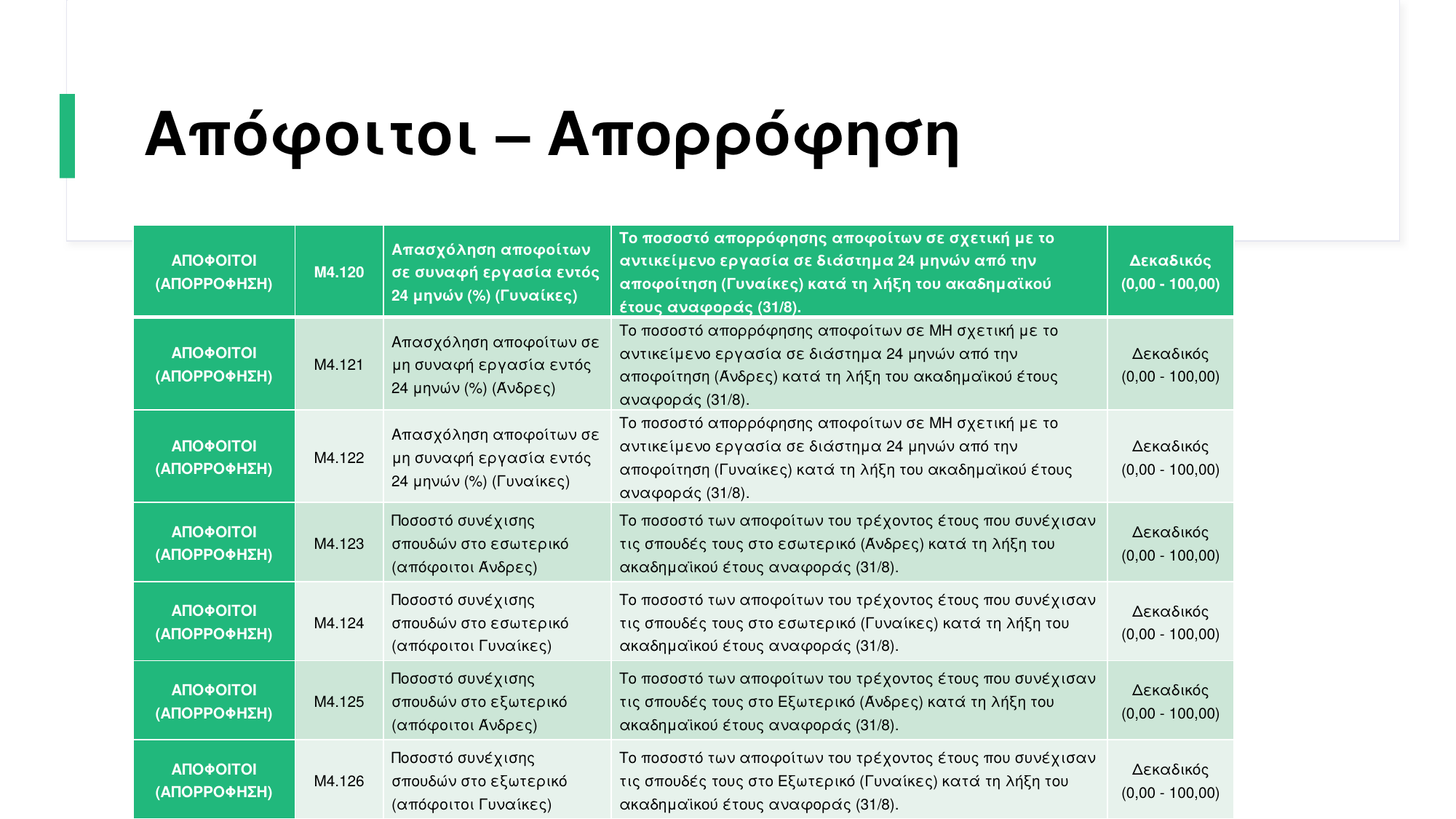

# Απόφοιτοι – Απορρόφηση
| ΑΠΟΦΟΙΤΟΙ (ΑΠΟΡΡΟΦΗΣΗ) | M4.120 | Απασχόληση αποφοίτων σε συναφή εργασία εντός 24 μηνών (%) (Γυναίκες) | Το ποσοστό απορρόφησης αποφοίτων σε σχετική με το αντικείμενο εργασία σε διάστημα 24 μηνών από την αποφοίτηση (Γυναίκες) κατά τη λήξη του ακαδημαϊκού έτους αναφοράς (31/8). | Δεκαδικός (0,00 - 100,00) |
| --- | --- | --- | --- | --- |
| ΑΠΟΦΟΙΤΟΙ (ΑΠΟΡΡΟΦΗΣΗ) | M4.121 | Απασχόληση αποφοίτων σε μη συναφή εργασία εντός 24 μηνών (%) (Άνδρες) | Το ποσοστό απορρόφησης αποφοίτων σε ΜΗ σχετική με το αντικείμενο εργασία σε διάστημα 24 μηνών από την αποφοίτηση (Άνδρες) κατά τη λήξη του ακαδημαϊκού έτους αναφοράς (31/8). | Δεκαδικός (0,00 - 100,00) |
| ΑΠΟΦΟΙΤΟΙ (ΑΠΟΡΡΟΦΗΣΗ) | M4.122 | Απασχόληση αποφοίτων σε μη συναφή εργασία εντός 24 μηνών (%) (Γυναίκες) | Το ποσοστό απορρόφησης αποφοίτων σε ΜΗ σχετική με το αντικείμενο εργασία σε διάστημα 24 μηνών από την αποφοίτηση (Γυναίκες) κατά τη λήξη του ακαδημαϊκού έτους αναφοράς (31/8). | Δεκαδικός (0,00 - 100,00) |
| ΑΠΟΦΟΙΤΟΙ (ΑΠΟΡΡΟΦΗΣΗ) | M4.123 | Ποσοστό συνέχισης σπουδών στο εσωτερικό (απόφοιτοι Άνδρες) | Το ποσοστό των αποφοίτων του τρέχοντος έτους που συνέχισαν τις σπουδές τους στο εσωτερικό (Άνδρες) κατά τη λήξη του ακαδημαϊκού έτους αναφοράς (31/8). | Δεκαδικός (0,00 - 100,00) |
| ΑΠΟΦΟΙΤΟΙ (ΑΠΟΡΡΟΦΗΣΗ) | M4.124 | Ποσοστό συνέχισης σπουδών στο εσωτερικό (απόφοιτοι Γυναίκες) | Το ποσοστό των αποφοίτων του τρέχοντος έτους που συνέχισαν τις σπουδές τους στο εσωτερικό (Γυναίκες) κατά τη λήξη του ακαδημαϊκού έτους αναφοράς (31/8). | Δεκαδικός (0,00 - 100,00) |
| ΑΠΟΦΟΙΤΟΙ (ΑΠΟΡΡΟΦΗΣΗ) | M4.125 | Ποσοστό συνέχισης σπουδών στο εξωτερικό (απόφοιτοι Άνδρες) | Το ποσοστό των αποφοίτων του τρέχοντος έτους που συνέχισαν τις σπουδές τους στο Εξωτερικό (Άνδρες) κατά τη λήξη του ακαδημαϊκού έτους αναφοράς (31/8). | Δεκαδικός (0,00 - 100,00) |
| ΑΠΟΦΟΙΤΟΙ (ΑΠΟΡΡΟΦΗΣΗ) | M4.126 | Ποσοστό συνέχισης σπουδών στο εξωτερικό (απόφοιτοι Γυναίκες) | Το ποσοστό των αποφοίτων του τρέχοντος έτους που συνέχισαν τις σπουδές τους στο Εξωτερικό (Γυναίκες) κατά τη λήξη του ακαδημαϊκού έτους αναφοράς (31/8). | Δεκαδικός (0,00 - 100,00) |